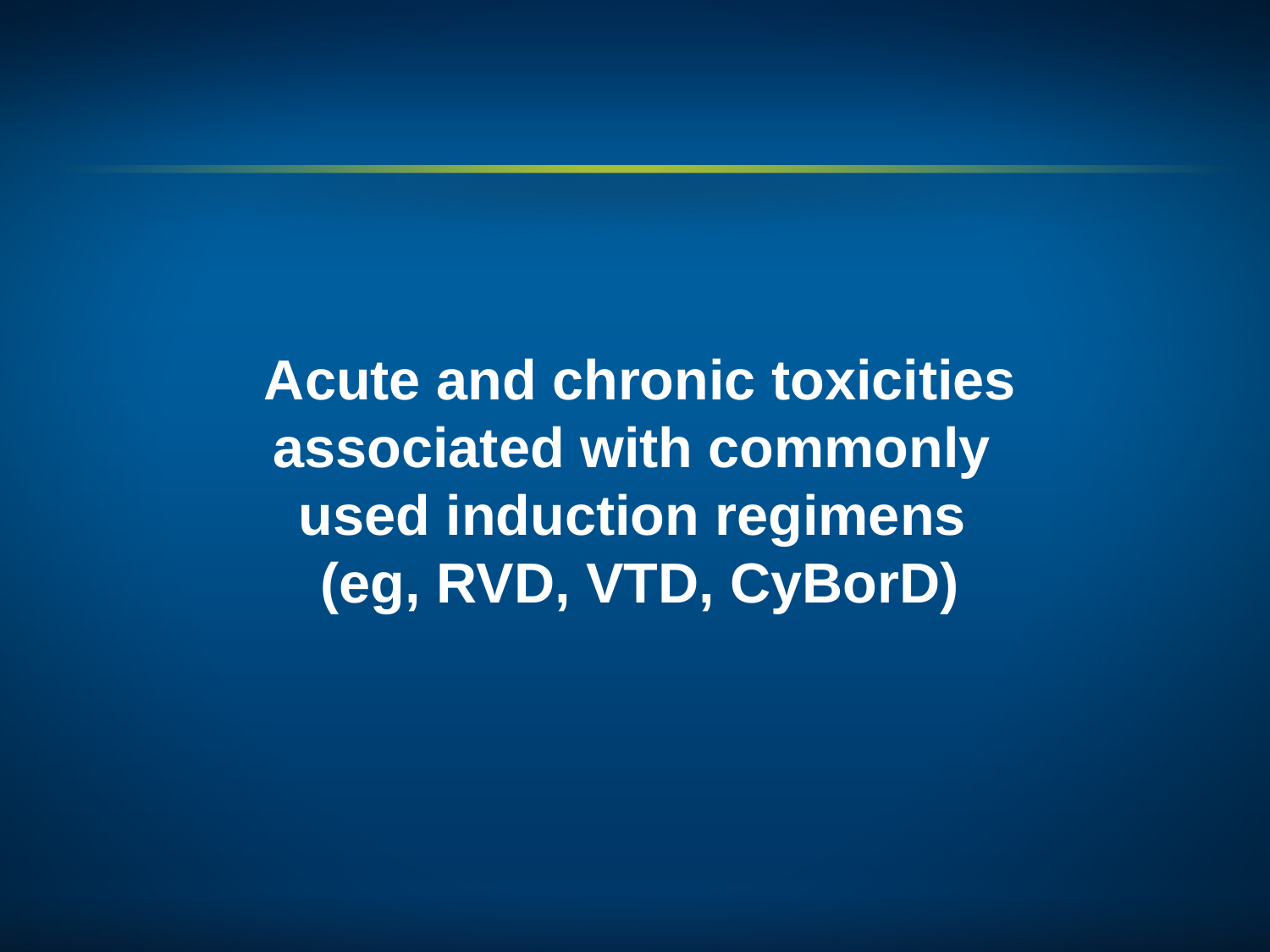

Acute and chronic toxicities associated with commonly
used induction regimens
(eg, RVD, VTD, CyBorD)